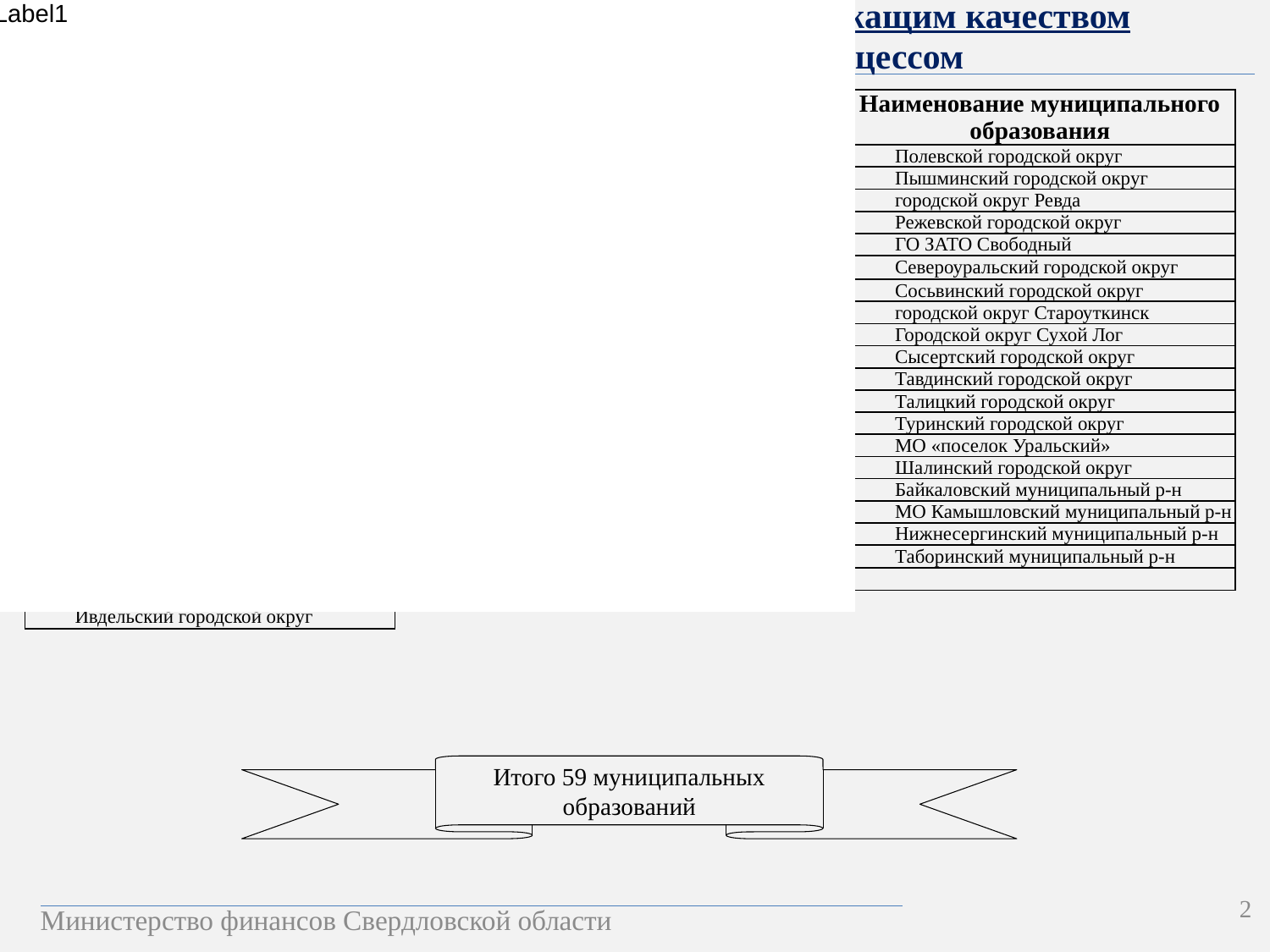

Муниципальные образования с надлежащим качеством управления бюджетным процессом
| Наименование муниципального образования |
| --- |
| МО город Ирбит |
| Ирбитское МО |
| Каменский городской округ |
| Камышловский городской округ |
| городской округ Карпинск |
| городской округ Краснотурьинск |
| городской округ Красноуральск |
| городской округ Красноуфимск |
| МО Красноуфимский округ |
| Кушвинкий городской округ |
| Городской округ «Город Лесной» |
| Малышевский городской округ |
| Махневское МО |
| Невьянский городской округ |
| Нижнетуринский городской округ |
| городской округ Нижняя Салда |
| Новолялинский городской округ |
| Новоурвльскийгородской округ |
| городской округ Пелым |
| городской округ Первоуральск |
| Наименование муниципального образования |
| --- |
| Полевской городской округ |
| Пышминский городской округ |
| городской округ Ревда |
| Режевской городской округ |
| ГО ЗАТО Свободный |
| Североуральский городской округ |
| Сосьвинский городской округ |
| городской округ Староуткинск |
| Городской округ Сухой Лог |
| Сысертский городской округ |
| Тавдинский городской округ |
| Талицкий городской округ |
| Туринский городской округ |
| МО «поселок Уральский» |
| Шалинский городской округ |
| Байкаловский муниципальный р-н |
| МО Камышловский муниципальный р-н |
| Нижнесергинский муниципальный р-н |
| Таборинский муниципальный р-н |
|  |
| Наименование муниципального образования |
| --- |
| МО Алапаевское |
| Артемовский городской округ |
| Артинский городской округ |
| Асбестовский городской округ |
| Ачитский городской округ |
| Белоярский городской округ |
| Березовский городской округ |
| Бисертский городской округ |
| городской округ Богданович |
| городской округ Верх-Нейвинский |
| городской округ Верхний Тагил |
| городской округ Верхняя Тура |
| городской округ Верхотурский |
| Волчанский городской округ |
| Гаринский городской округ |
| Горноуральский городской округ |
| городской округ Дегтярск |
| МО «город Екатеринбург» |
| городской округ Заречный |
| Ивдельский городской округ |
Итого 59 муниципальных образований
2